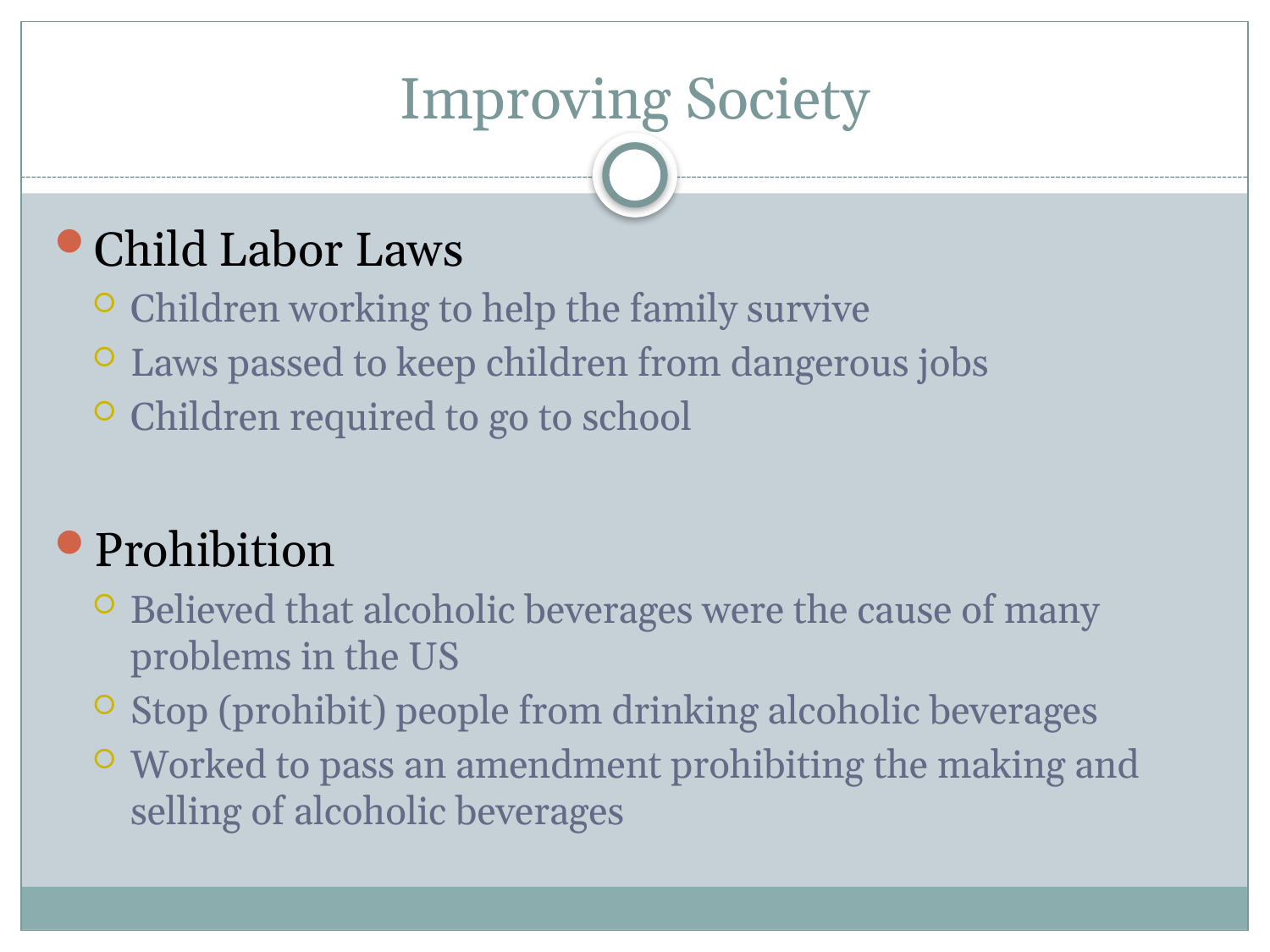

# Improving Society
Child Labor Laws
Children working to help the family survive
Laws passed to keep children from dangerous jobs
Children required to go to school

Prohibition
Believed that alcoholic beverages were the cause of many problems in the US
Stop (prohibit) people from drinking alcoholic beverages
Worked to pass an amendment prohibiting the making and selling of alcoholic beverages